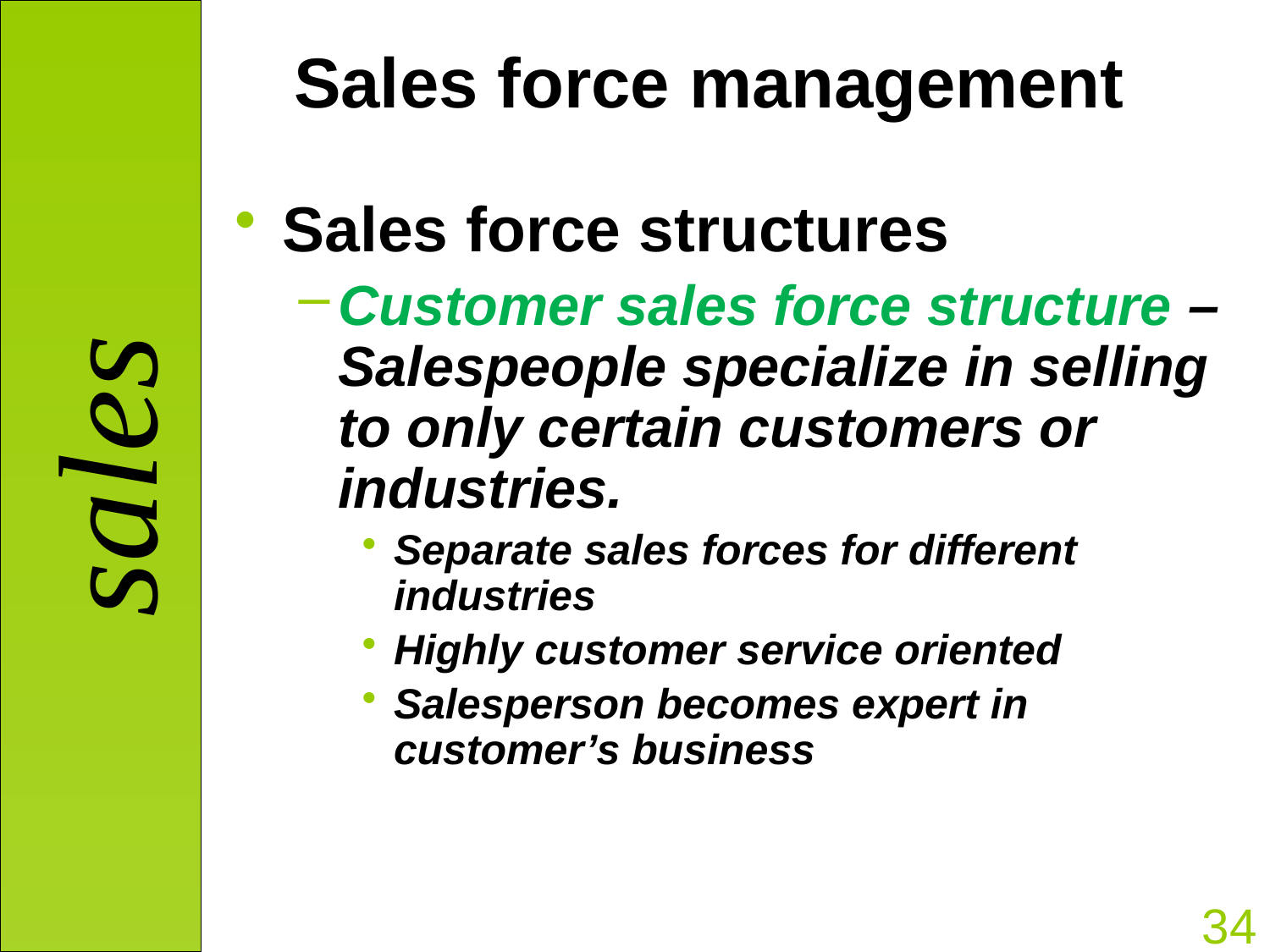

# Sales force management
Sales force structures
Customer sales force structure –Salespeople specialize in selling to only certain customers or industries.
Separate sales forces for different industries
Highly customer service oriented
Salesperson becomes expert in customer’s business
34